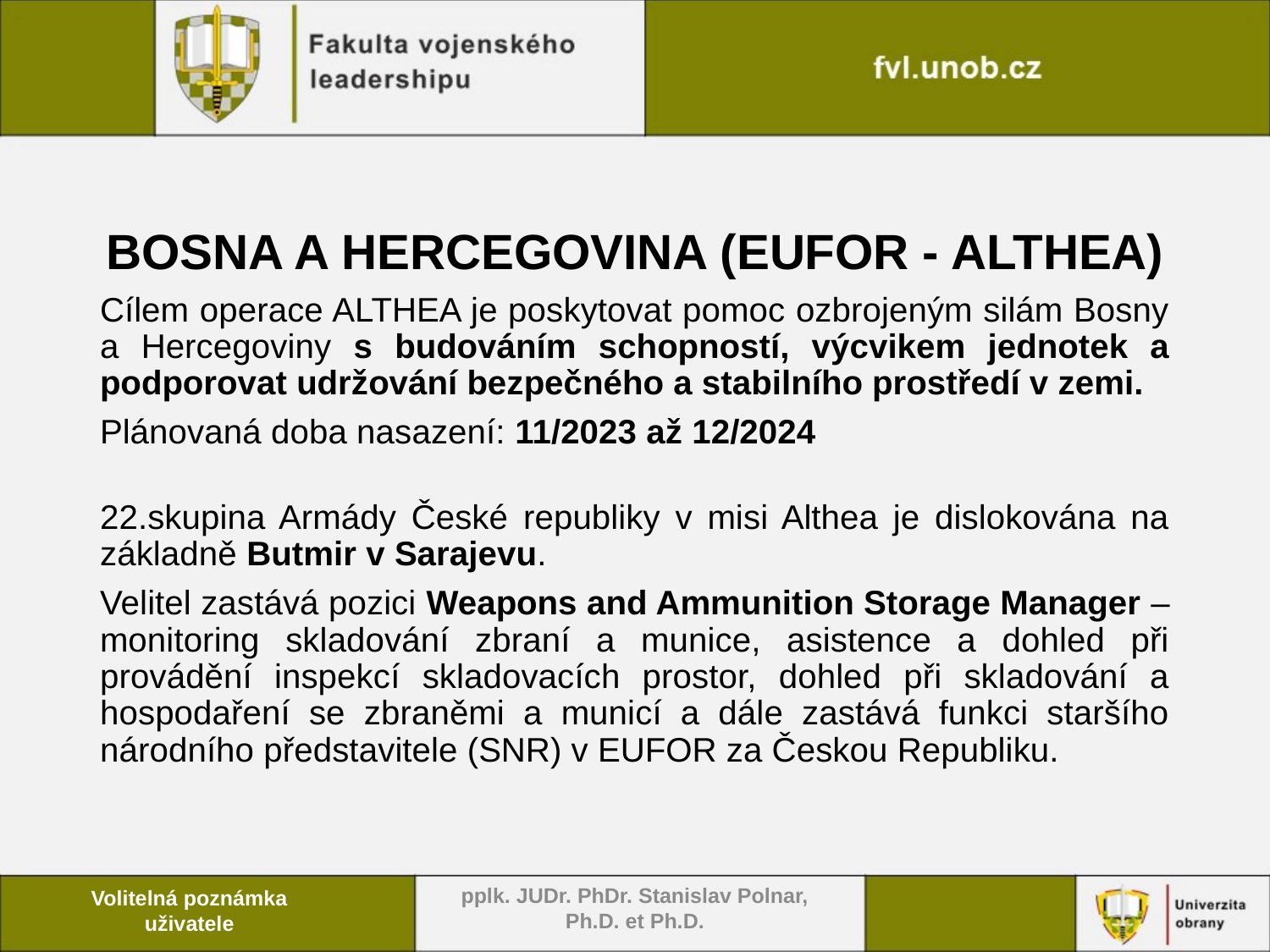

# BOSNA A HERCEGOVINA (EUFOR - ALTHEA)
Cílem operace ALTHEA je poskytovat pomoc ozbrojeným silám Bosny a Hercegoviny s budováním schopností, výcvikem jednotek a podporovat udržování bezpečného a stabilního prostředí v zemi.
Plánovaná doba nasazení: 11/2023 až 12/2024
22.skupina Armády České republiky v misi Althea je dislokována na základně Butmir v Sarajevu.
Velitel zastává pozici Weapons and Ammunition Storage Manager – monitoring skladování zbraní a munice, asistence a dohled při provádění inspekcí skladovacích prostor, dohled při skladování a hospodaření se zbraněmi a municí a dále zastává funkci staršího národního představitele (SNR) v EUFOR za Českou Republiku.

pplk. JUDr. PhDr. Stanislav Polnar, Ph.D. et Ph.D.
Volitelná poznámka uživatele